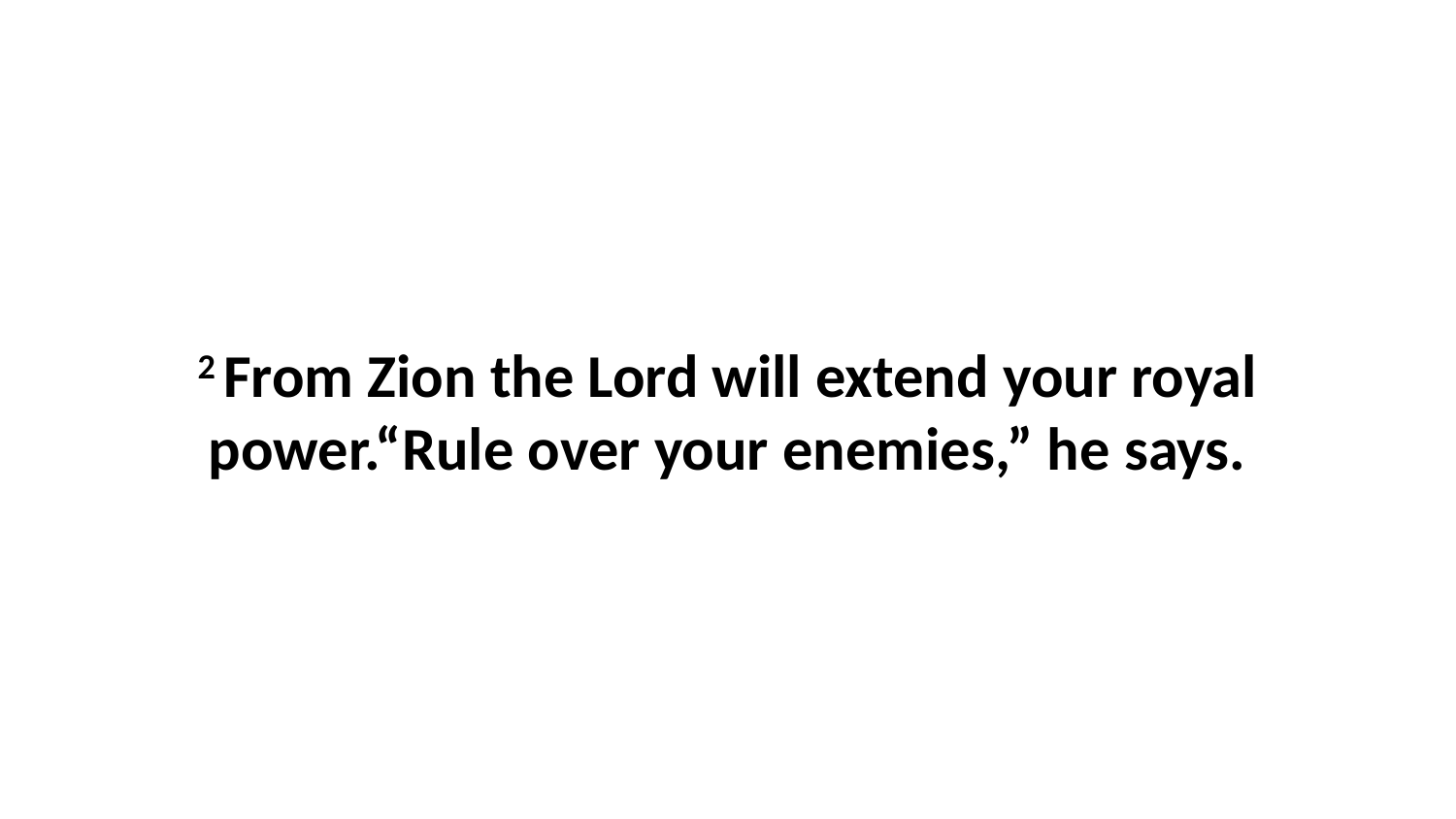

2 From Zion the Lord will extend your royal power.“Rule over your enemies,” he says.